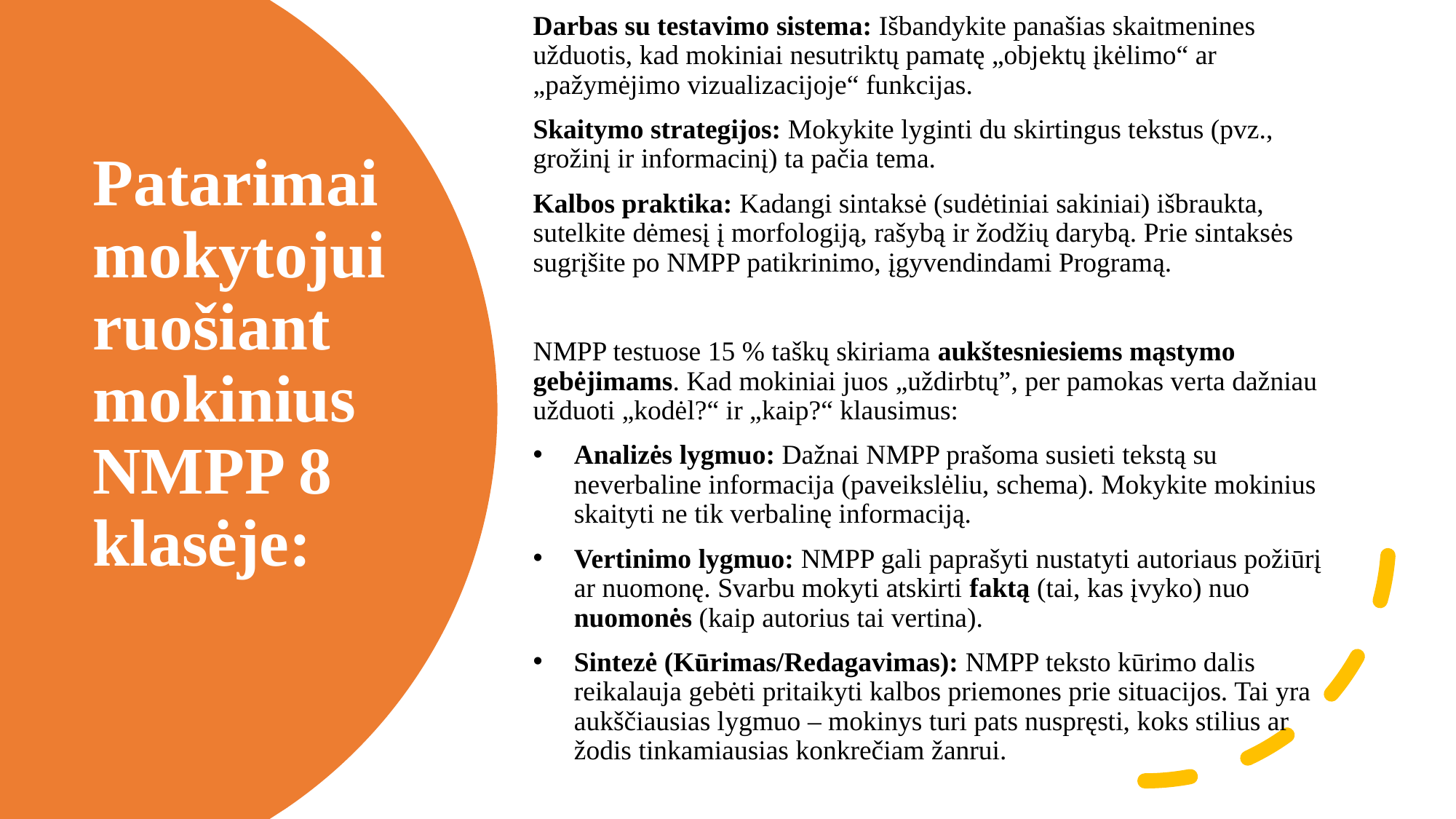

Darbas su testavimo sistema: Išbandykite panašias skaitmenines užduotis, kad mokiniai nesutriktų pamatę „objektų įkėlimo“ ar „pažymėjimo vizualizacijoje“ funkcijas.
Skaitymo strategijos: Mokykite lyginti du skirtingus tekstus (pvz., grožinį ir informacinį) ta pačia tema.
Kalbos praktika: Kadangi sintaksė (sudėtiniai sakiniai) išbraukta, sutelkite dėmesį į morfologiją, rašybą ir žodžių darybą. Prie sintaksės sugrįšite po NMPP patikrinimo, įgyvendindami Programą.

NMPP testuose 15 % taškų skiriama aukštesniesiems mąstymo gebėjimams. Kad mokiniai juos „uždirbtų”, per pamokas verta dažniau užduoti „kodėl?“ ir „kaip?“ klausimus:
Analizės lygmuo: Dažnai NMPP prašoma susieti tekstą su neverbaline informacija (paveikslėliu, schema). Mokykite mokinius skaityti ne tik verbalinę informaciją.
Vertinimo lygmuo: NMPP gali paprašyti nustatyti autoriaus požiūrį ar nuomonę. Svarbu mokyti atskirti faktą (tai, kas įvyko) nuo nuomonės (kaip autorius tai vertina).
Sintezė (Kūrimas/Redagavimas): NMPP teksto kūrimo dalis reikalauja gebėti pritaikyti kalbos priemones prie situacijos. Tai yra aukščiausias lygmuo – mokinys turi pats nuspręsti, koks stilius ar žodis tinkamiausias konkrečiam žanrui.

# Patarimai mokytojui ruošiant mokinius NMPP 8 klasėje: